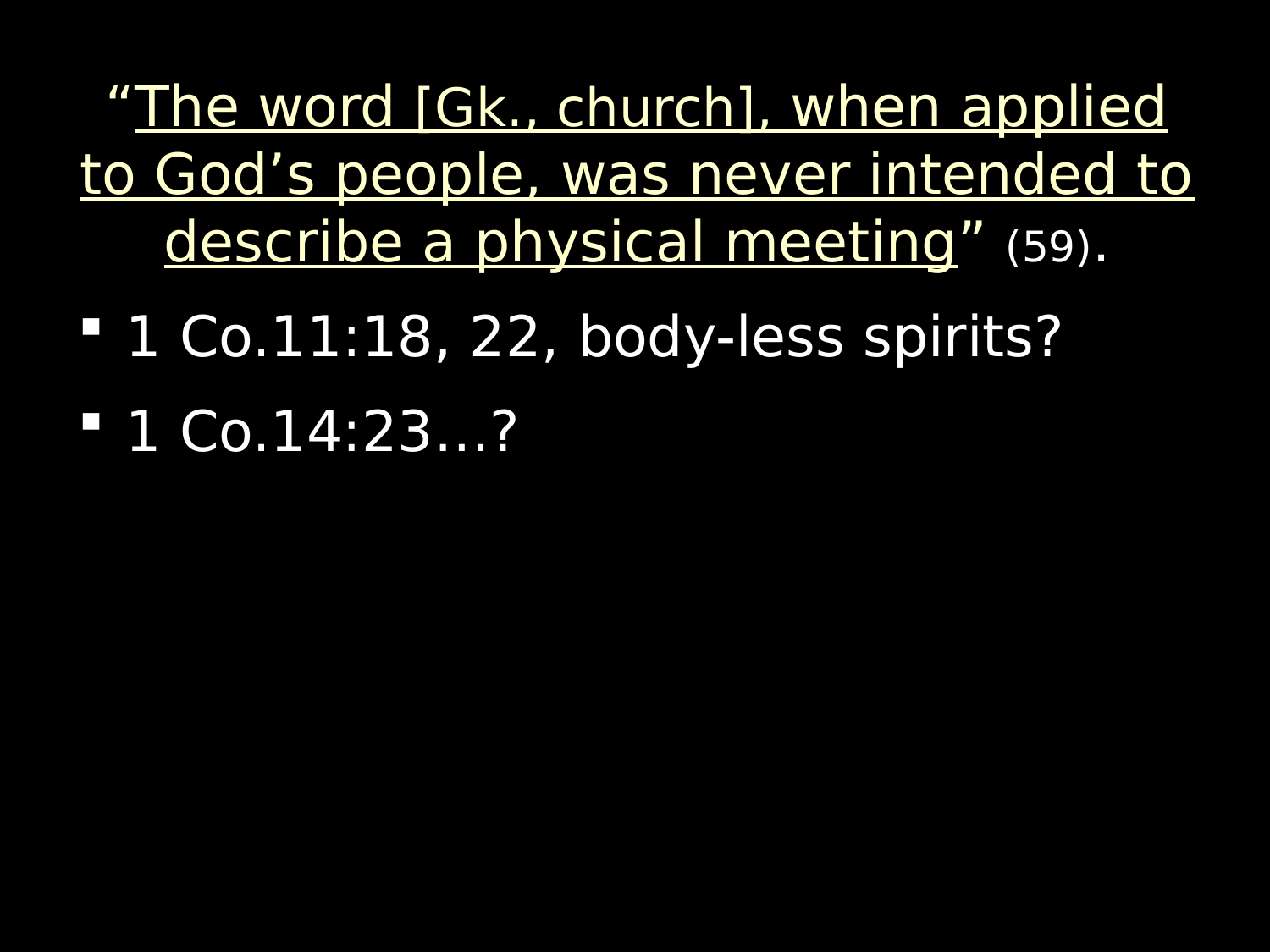

“The word [Gk., church], when applied to God’s people, was never intended to describe a physical meeting” (59).
1 Co.11:18, 22, body-less spirits?
1 Co.14:23…?